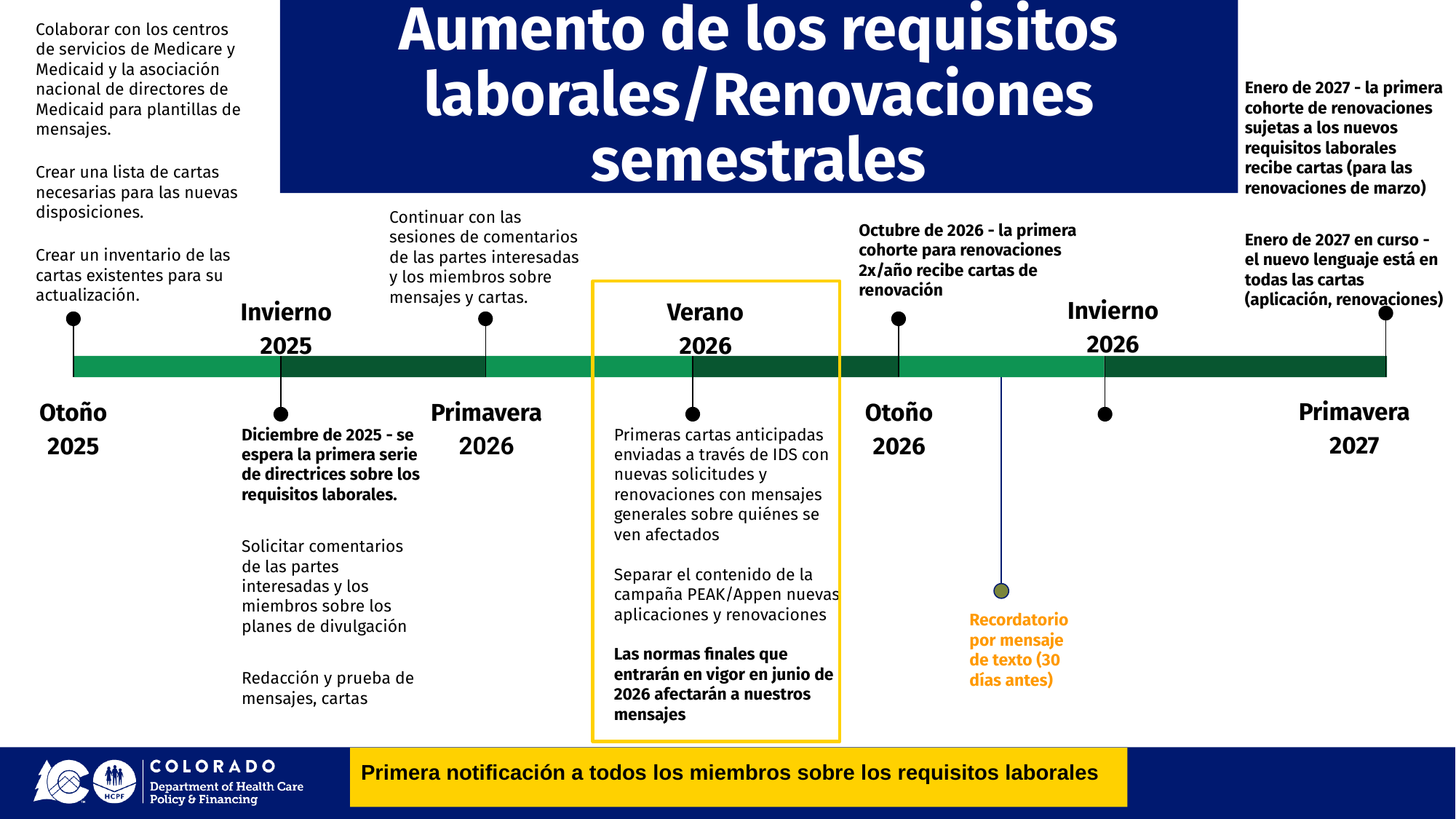

Aumento de los requisitos laborales/Renovaciones semestrales
Colaborar con los centros de servicios de Medicare y Medicaid y la asociación nacional de directores de Medicaid para plantillas de mensajes.

Crear una lista de cartas necesarias para las nuevas disposiciones.

Crear un inventario de las cartas existentes para su actualización.

Otoño 2025
Enero de 2027 - la primera cohorte de renovaciones sujetas a los nuevos requisitos laborales recibe cartas (para las renovaciones de marzo)
Enero de 2027 en curso -  el nuevo lenguaje está en todas las cartas (aplicación, renovaciones)

Continuar con las sesiones de comentarios de las partes interesadas y los miembros sobre mensajes y cartas.

Primavera 2026
Octubre de 2026 - la primera cohorte para renovaciones 2x/año recibe cartas de renovación

Otoño 2026
Invierno 2026

Invierno 2025

Diciembre de 2025 - se espera la primera serie de directrices sobre los requisitos laborales.
Solicitar comentarios de las partes interesadas y los miembros sobre los planes de divulgación
Redacción y prueba de mensajes, cartas
Verano 2026

Primeras cartas anticipadas enviadas a través de IDS con nuevas solicitudes y renovaciones con mensajes generales sobre quiénes se ven afectados

Separar el contenido de la campaña PEAK/Appen nuevas aplicaciones y renovaciones

Las normas finales que entrarán en vigor en junio de 2026 afectarán a nuestros mensajes

Primavera 2027

Recordatorio por mensaje de texto (30 días antes)
Primera notificación a todos los miembros sobre los requisitos laborales